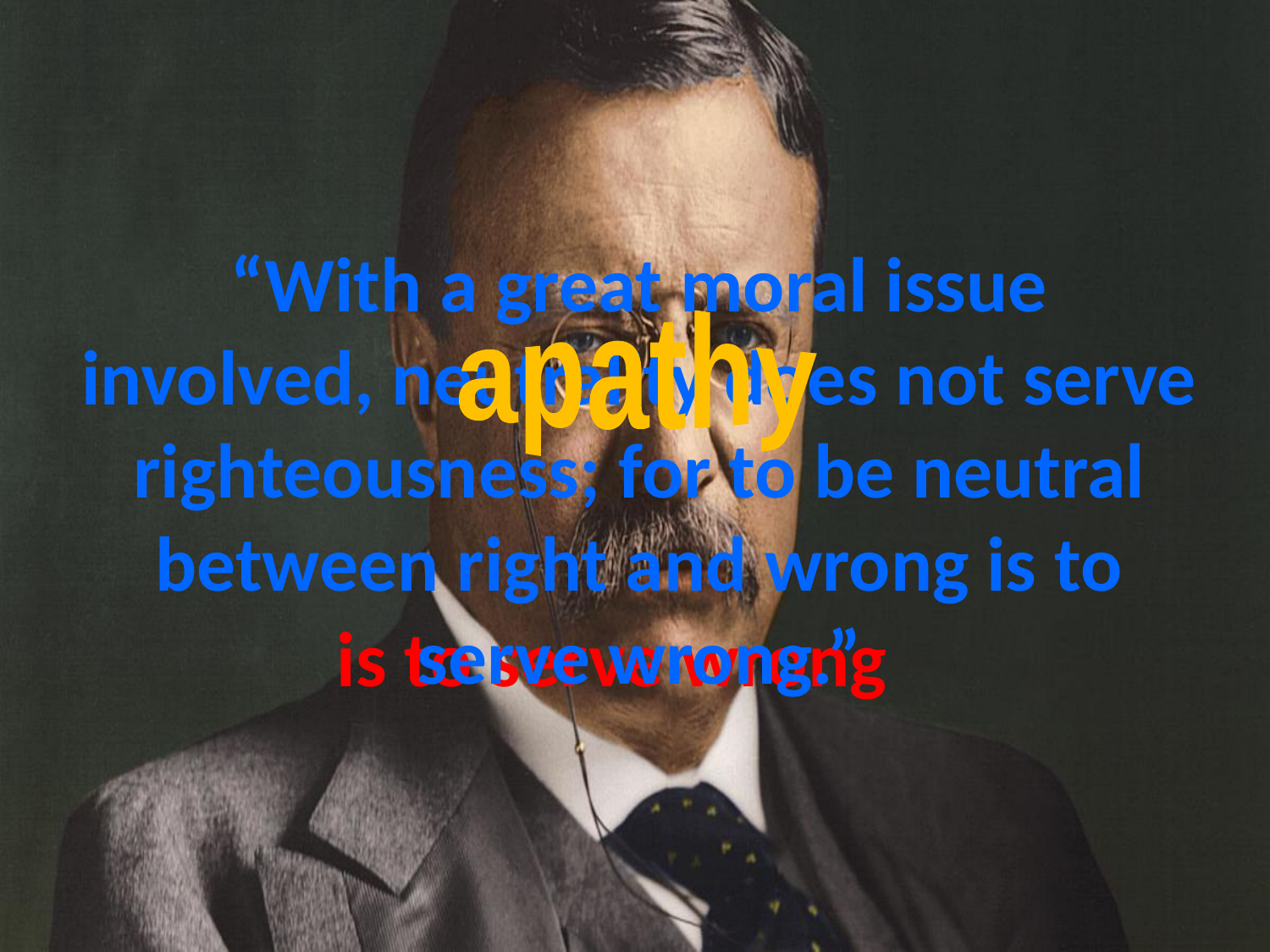

# “With a great moral issue involved, neutrality does not serve righteousness; for to be neutral between right and wrong is to serve wrong.”
apathy
is to serve wrong